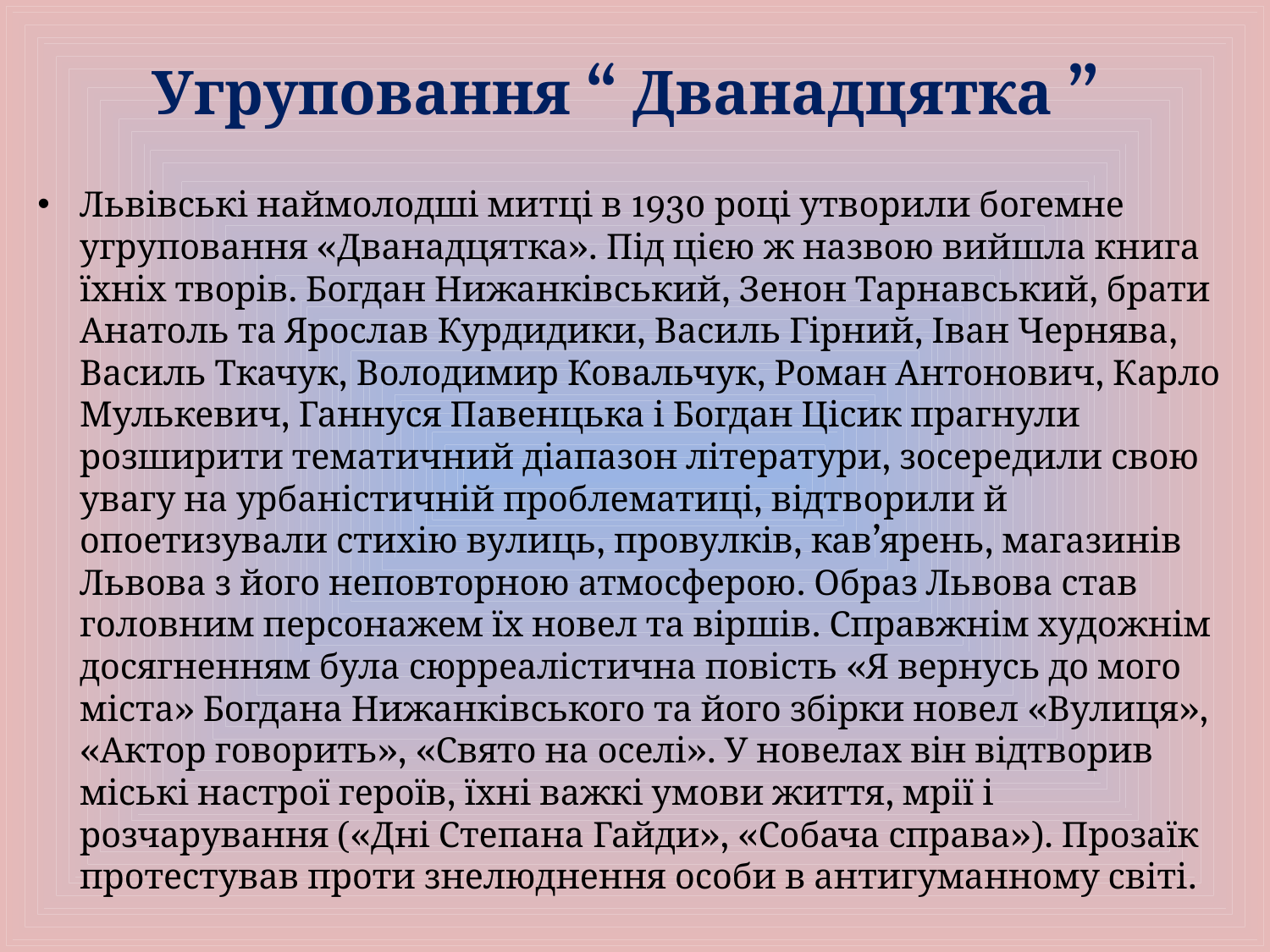

# Угруповання “ Дванадцятка ”
Львівські наймолодші митці в 1930 році утворили богемне угруповання «Дванадцятка». Під цією ж назвою вийшла книга їхніх творів. Богдан Нижанківський, Зенон Тарнавський, брати Анатоль та Ярослав Курдидики, Василь Гірний, Іван Чернява, Василь Ткачук, Володимир Ковальчук, Роман Антонович, Карло Мулькевич, Ганнуся Павенцька і Богдан Цісик прагнули розширити тематичний діапазон літератури, зосередили свою увагу на урбаністичній проблематиці, відтворили й опоетизували стихію вулиць, провулків, кав’ярень, магазинів Львова з його неповторною атмосферою. Образ Львова став головним персонажем їх новел та віршів. Справжнім художнім досягненням була сюрреалістична повість «Я вернусь до мого міста» Богдана Нижанківського та його збірки новел «Вулиця», «Актор говорить», «Свято на оселі». У новелах він відтворив міські настрої героїв, їхні важкі умови життя, мрії і розчарування («Дні Степана Гайди», «Собача справа»). Прозаїк протестував проти знелюднення особи в антигуманному світі.